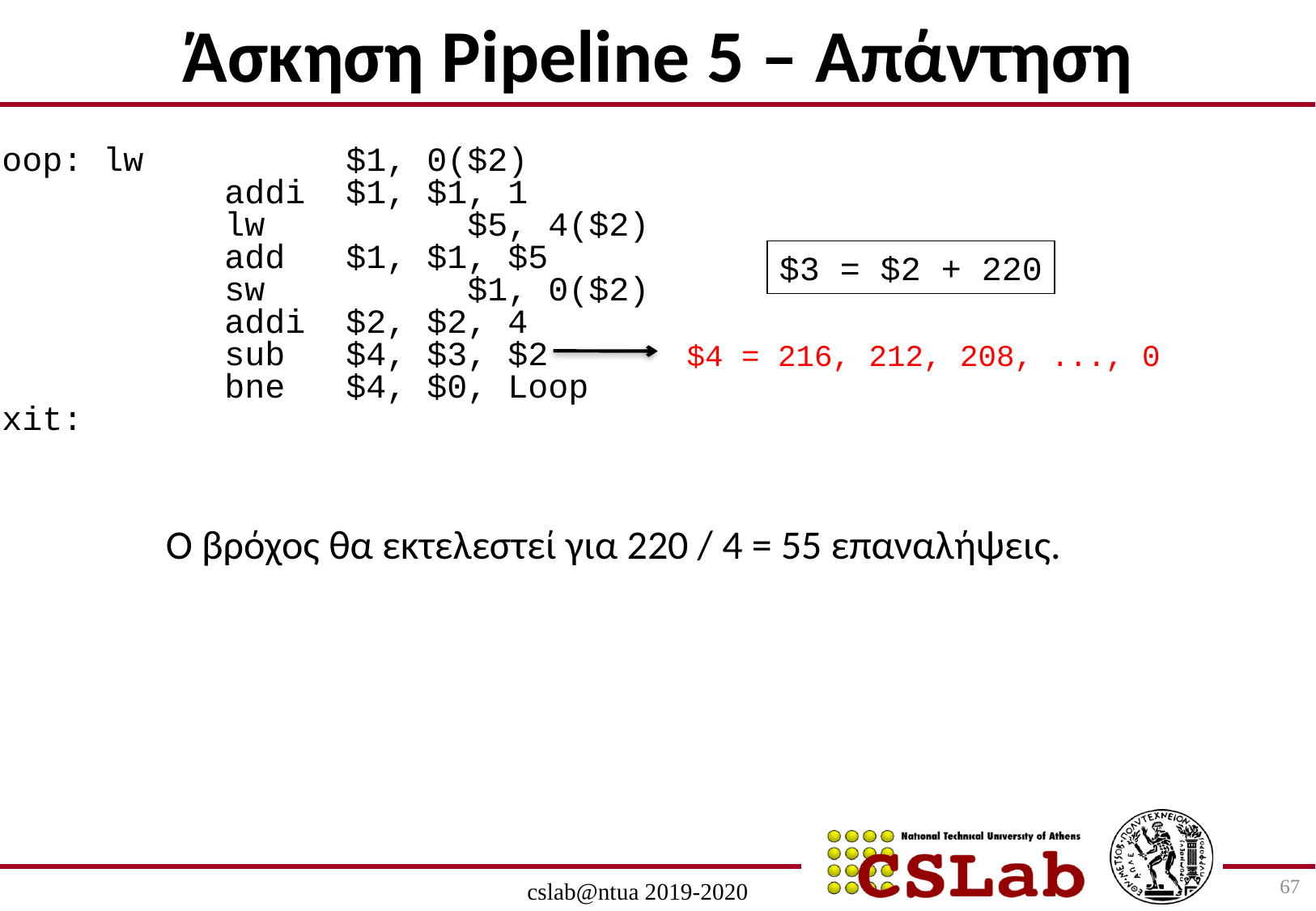

Άσκηση Pipeline 5 – Απάντηση
Loop: lw		$1, 0($2)
		addi	$1, $1, 1
		lw		$5, 4($2)
		add	$1, $1, $5
		sw		$1, 0($2)
		addi	$2, $2, 4
		sub	$4, $3, $2
		bne	$4, $0, Loop
Exit:
$3 = $2 + 220
$4 = 216, 212, 208, ..., 0
Ο βρόχος θα εκτελεστεί για 220 / 4 = 55 επαναλήψεις.
67